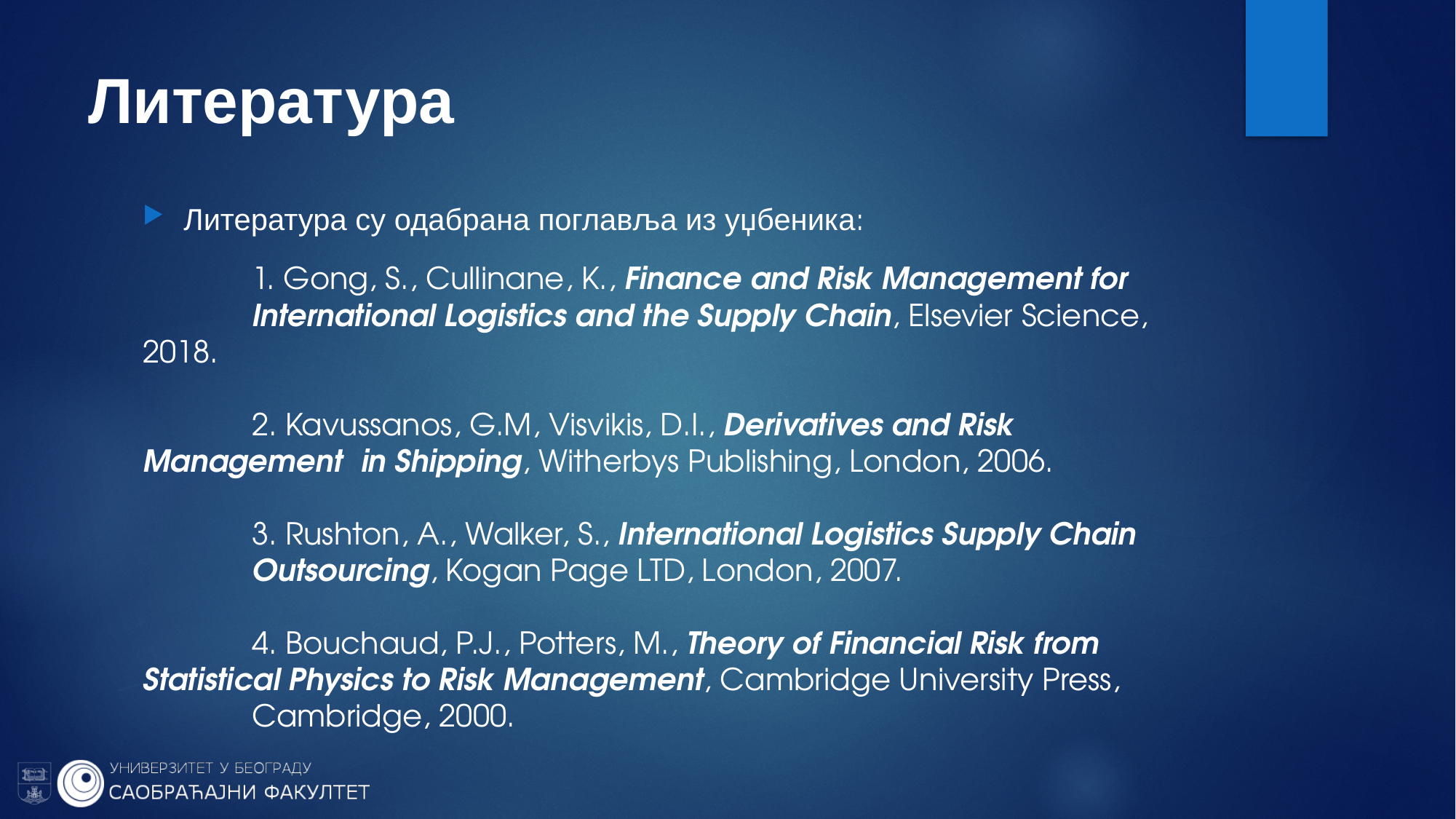

# Литература
Литература су одабрана поглавља из уџбеника:
	1. Gong, S., Cullinane, K., Finance and Risk Management for 	International Logistics and the Supply Chain, Elsevier Science, 2018.
	2. Kavussanos, G.M, Visvikis, D.I., Derivatives and Risk Management 	in Shipping, Witherbys Publishing, London, 2006.
	3. Rushton, A., Walker, S., International Logistics Supply Chain 	Outsourcing, Kogan Page LTD, London, 2007.
	4. Bouchaud, P.J., Potters, M., Theory of Financial Risk from 	Statistical Physics to Risk Management, Cambridge University Press, 	Cambridge, 2000.